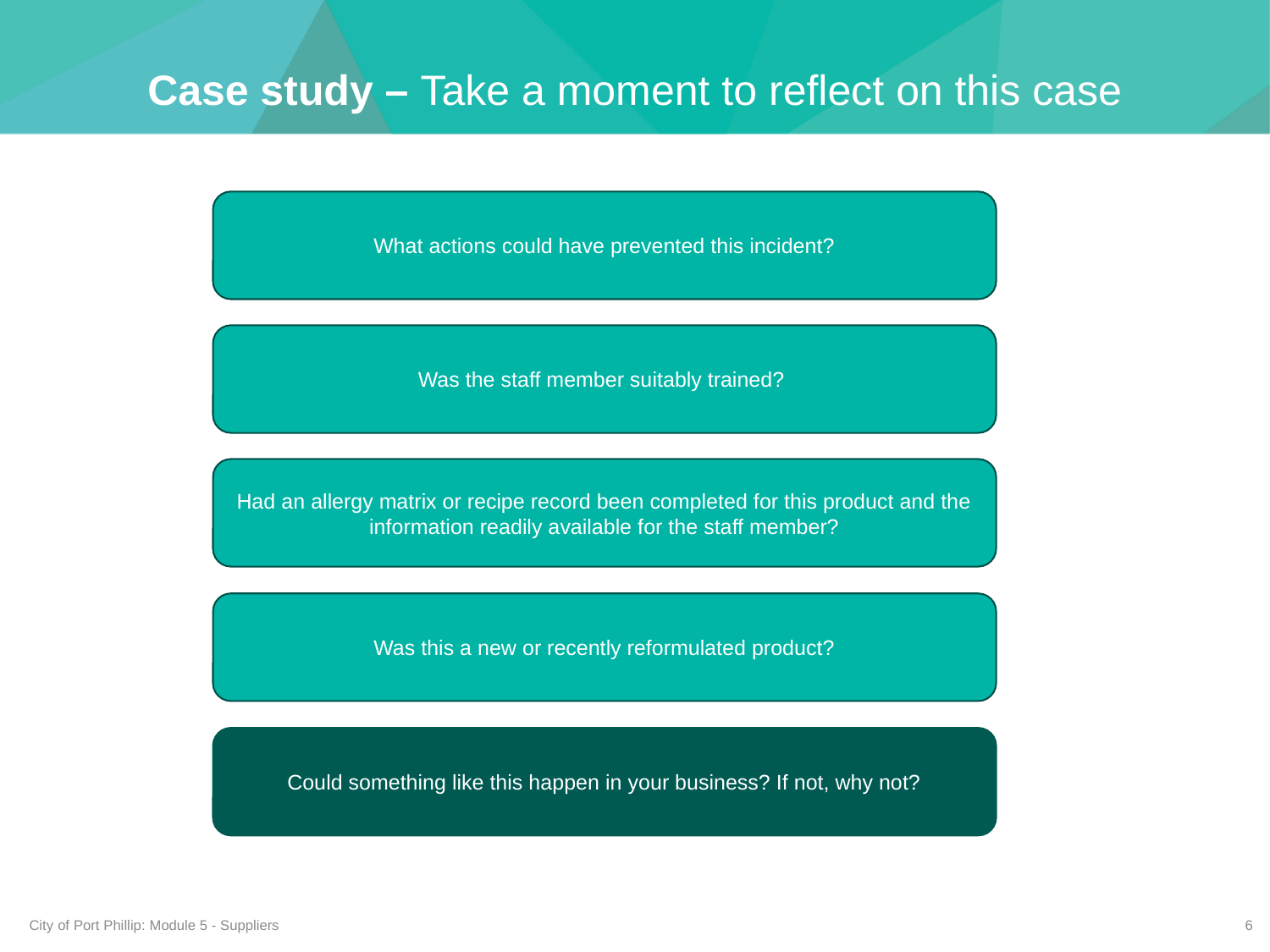

Case study – Take a moment to reflect on this case
What actions could have prevented this incident?
Was the staff member suitably trained?
Had an allergy matrix or recipe record been completed for this product and the information readily available for the staff member?
Was this a new or recently reformulated product?
Could something like this happen in your business? If not, why not?
City of Port Phillip: Module 5 - Suppliers
6